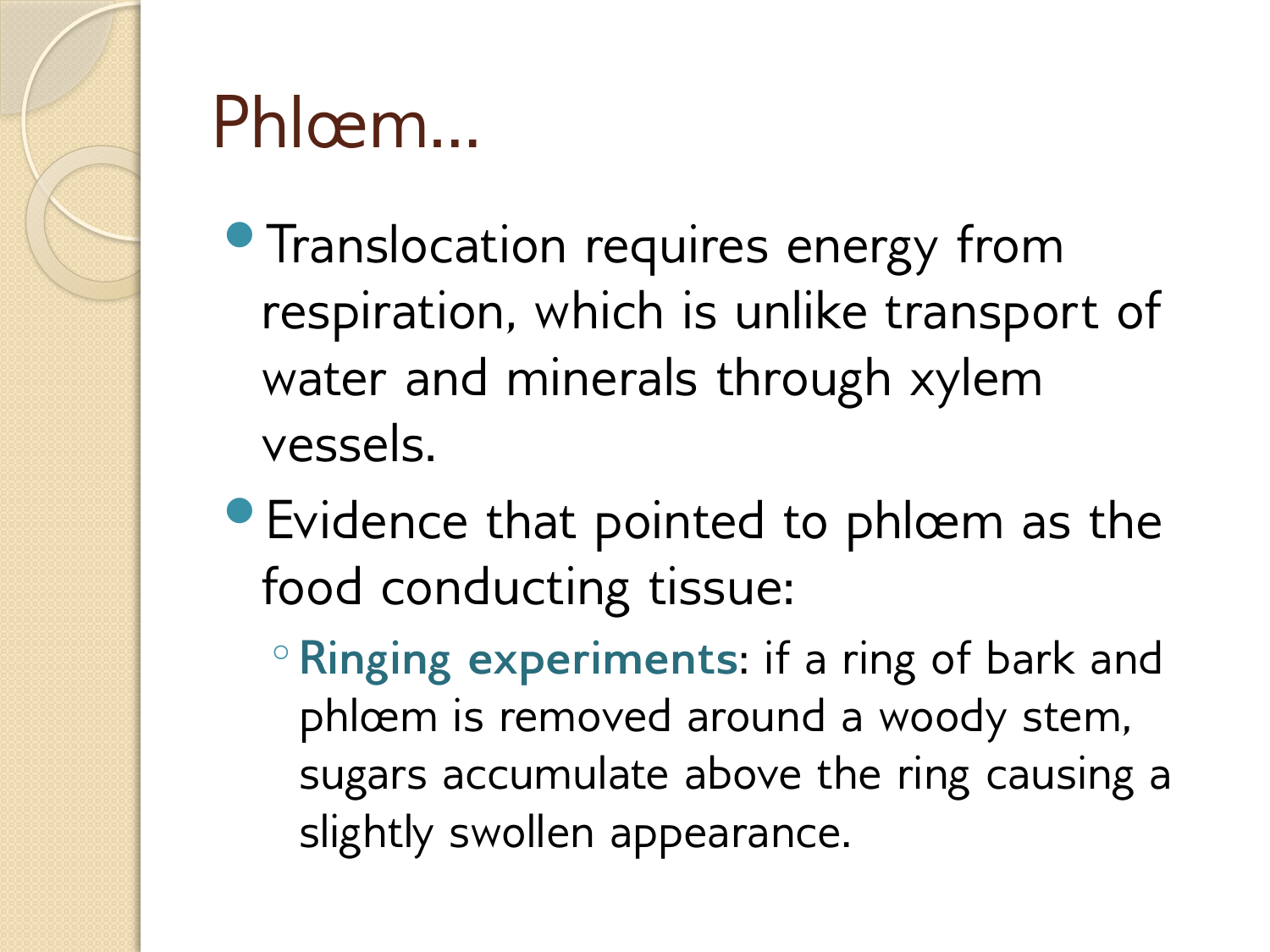

# Phloem…
Translocation requires energy from respiration, which is unlike transport of water and minerals through xylem vessels.
Evidence that pointed to phloem as the food conducting tissue:
Ringing experiments: if a ring of bark and phloem is removed around a woody stem, sugars accumulate above the ring causing a slightly swollen appearance.